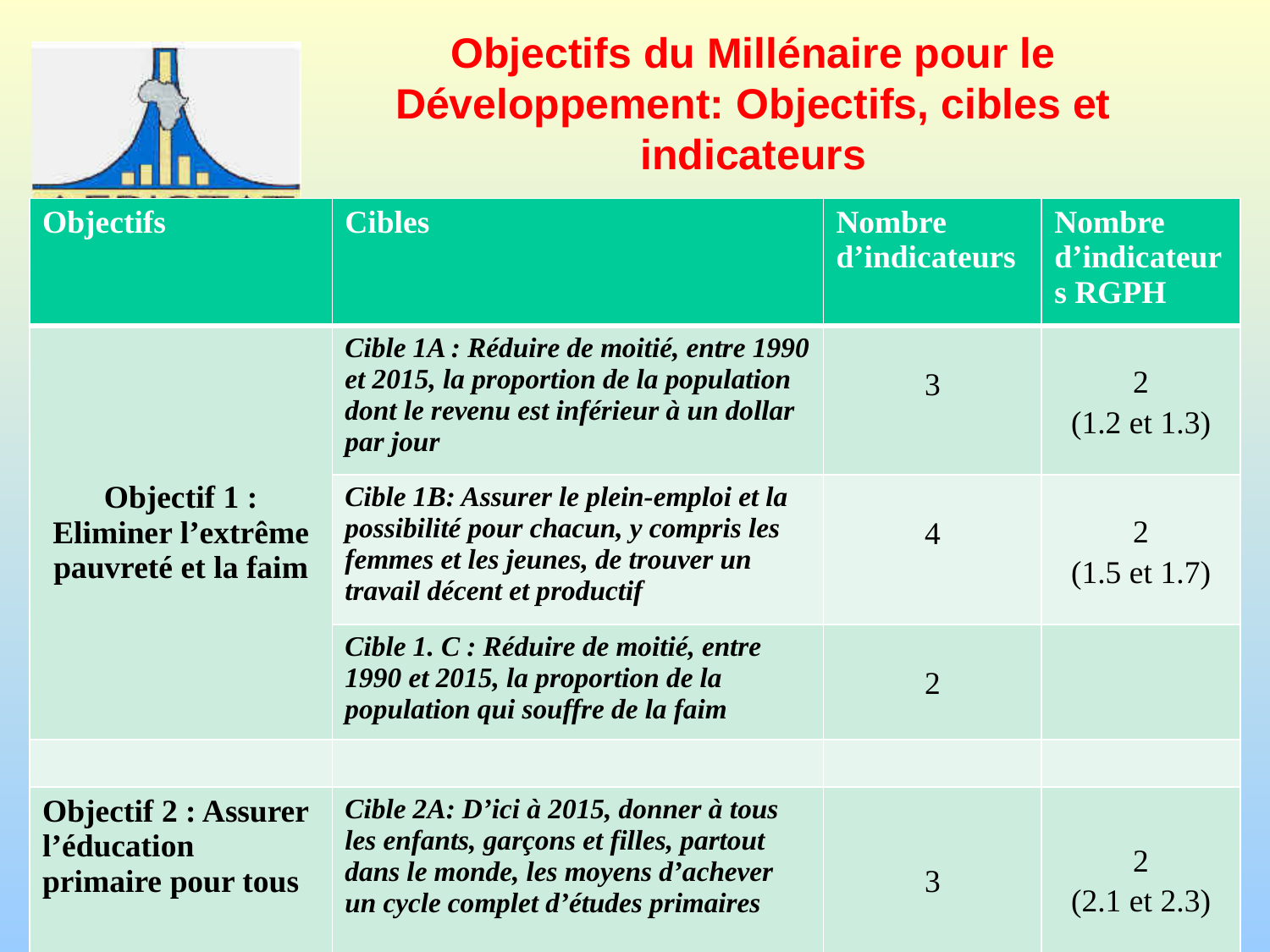

# Objectifs du Millénaire pour le Développement: Objectifs, cibles et indicateurs
| Objectifs | Cibles | Nombre d’indicateurs | Nombre d’indicateurs RGPH |
| --- | --- | --- | --- |
| Objectif 1 : Eliminer l’extrême pauvreté et la faim | Cible 1A : Réduire de moitié, entre 1990 et 2015, la proportion de la population dont le revenu est inférieur à un dollar par jour | 3 | 2 (1.2 et 1.3) |
|  | Cible 1B: Assurer le plein-emploi et la possibilité pour chacun, y compris les femmes et les jeunes, de trouver un travail décent et productif | 4 | 2 (1.5 et 1.7) |
|  | Cible 1. C : Réduire de moitié, entre 1990 et 2015, la proportion de la population qui souffre de la faim | 2 |  |
|  |  |  |  |
| Objectif 2 : Assurer l’éducation primaire pour tous | Cible 2A: D’ici à 2015, donner à tous les enfants, garçons et filles, partout dans le monde, les moyens d’achever un cycle complet d’études primaires | 3 | 2 (2.1 et 2.3) |